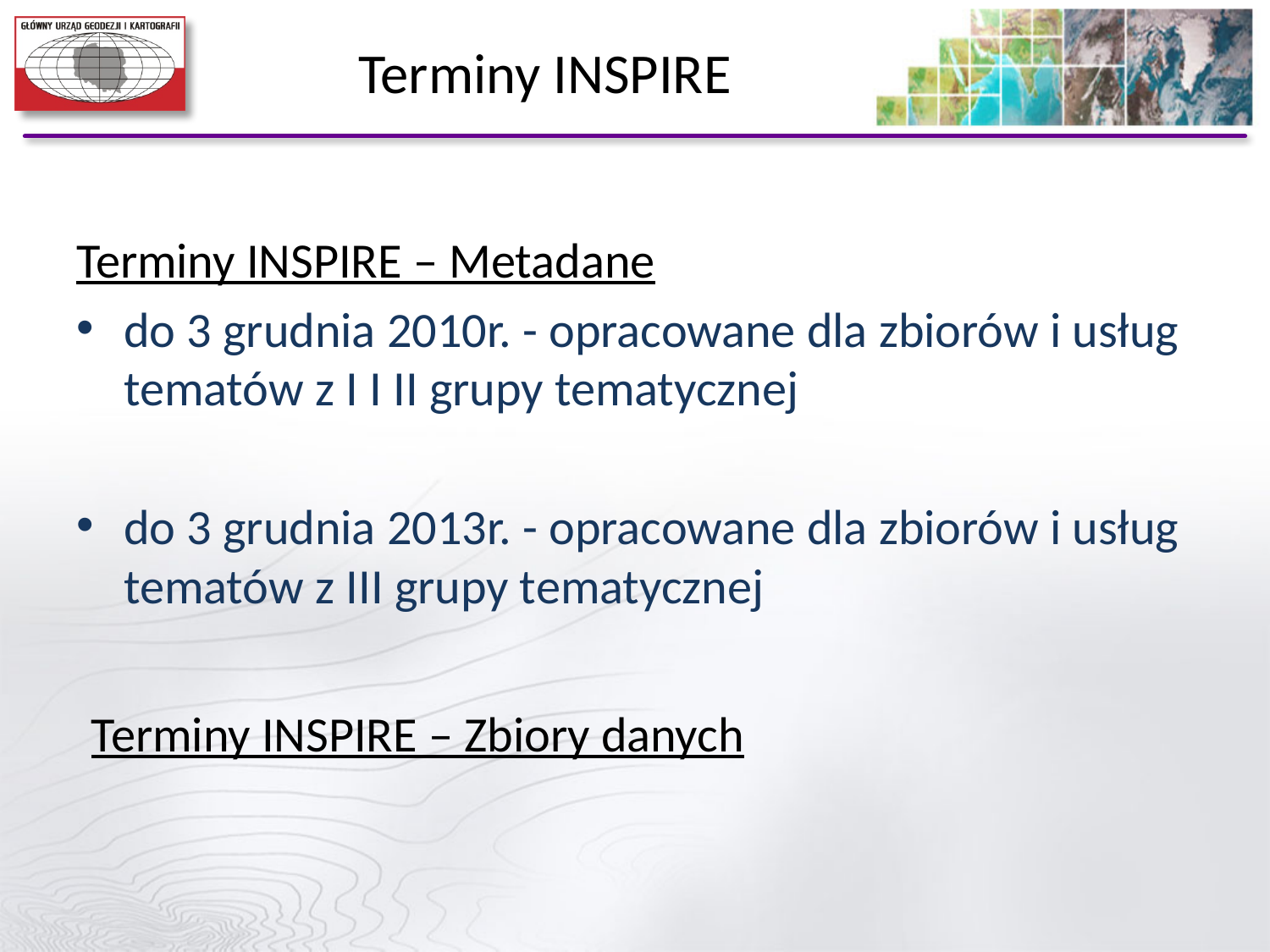

# Terminy INSPIRE
Terminy INSPIRE – Metadane
do 3 grudnia 2010r. - opracowane dla zbiorów i usług tematów z I I II grupy tematycznej

do 3 grudnia 2013r. - opracowane dla zbiorów i usług tematów z III grupy tematycznej

Terminy INSPIRE – Zbiory danych